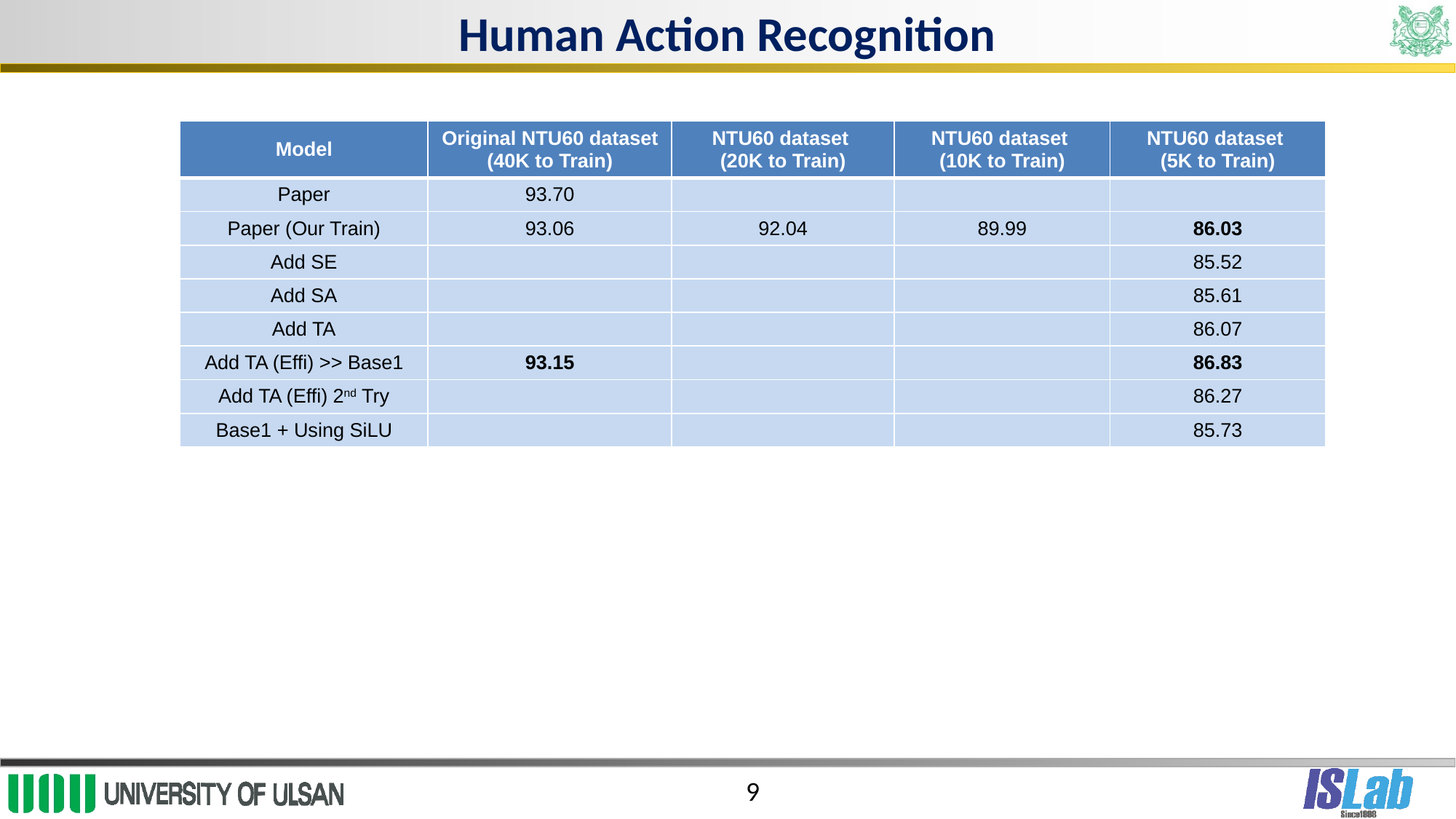

# Human Action Recognition
| Model | Original NTU60 dataset (40K to Train) | NTU60 dataset (20K to Train) | NTU60 dataset (10K to Train) | NTU60 dataset (5K to Train) |
| --- | --- | --- | --- | --- |
| Paper | 93.70 |  |  |  |
| Paper (Our Train) | 93.06 | 92.04 | 89.99 | 86.03 |
| Add SE |  |  |  | 85.52 |
| Add SA |  |  |  | 85.61 |
| Add TA |  |  |  | 86.07 |
| Add TA (Effi) >> Base1 | 93.15 |  |  | 86.83 |
| Add TA (Effi) 2nd Try |  |  |  | 86.27 |
| Base1 + Using SiLU |  |  |  | 85.73 |
9